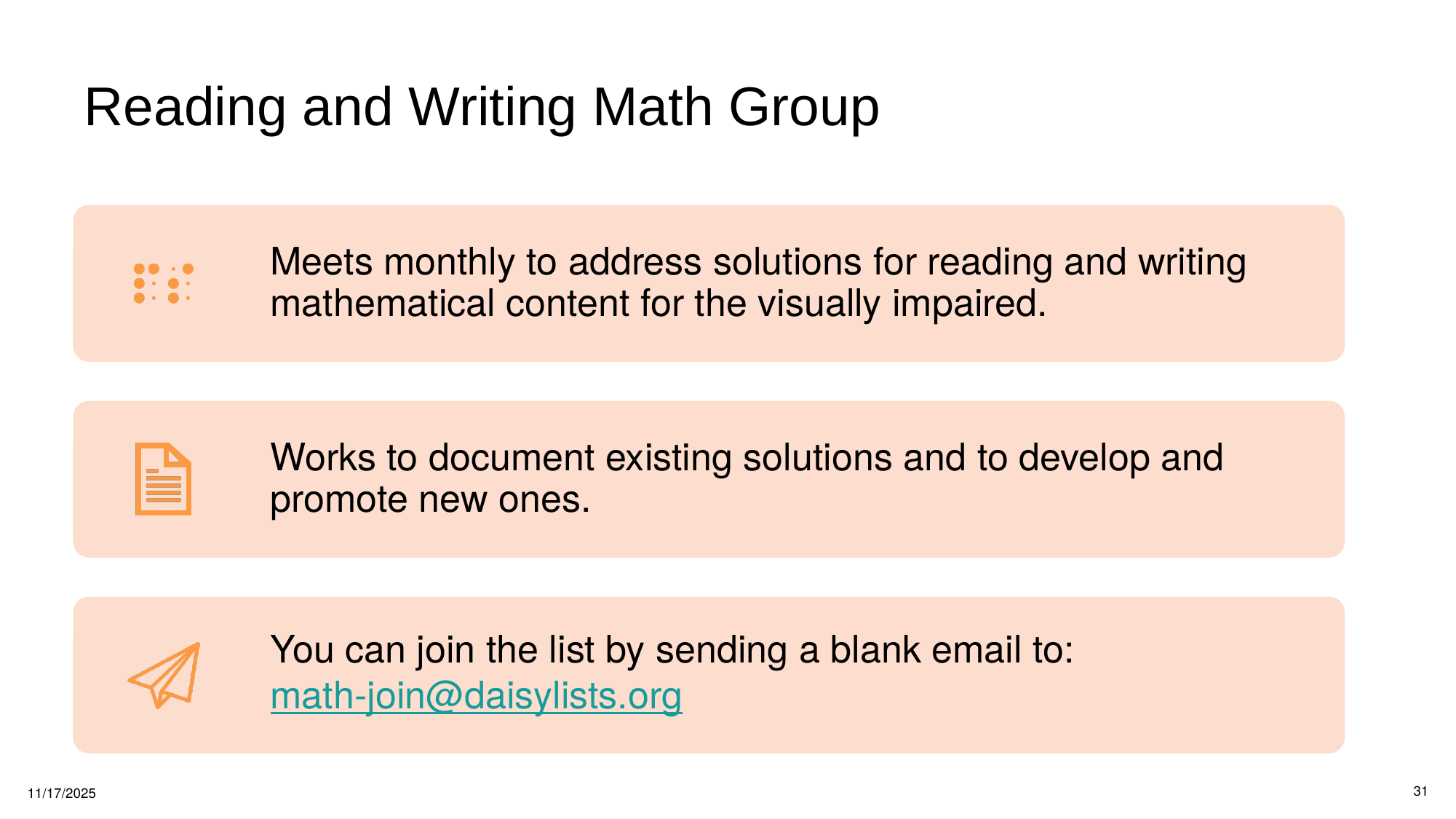

# Reading and Writing Math Group
Meets monthly to address solutions for reading and writing mathematical content for the visually impaired.
Works to document existing solutions and to develop and promote new ones.
You can join the list by sending a blank email to:
math-join@daisylists.org
11/17/2025

31